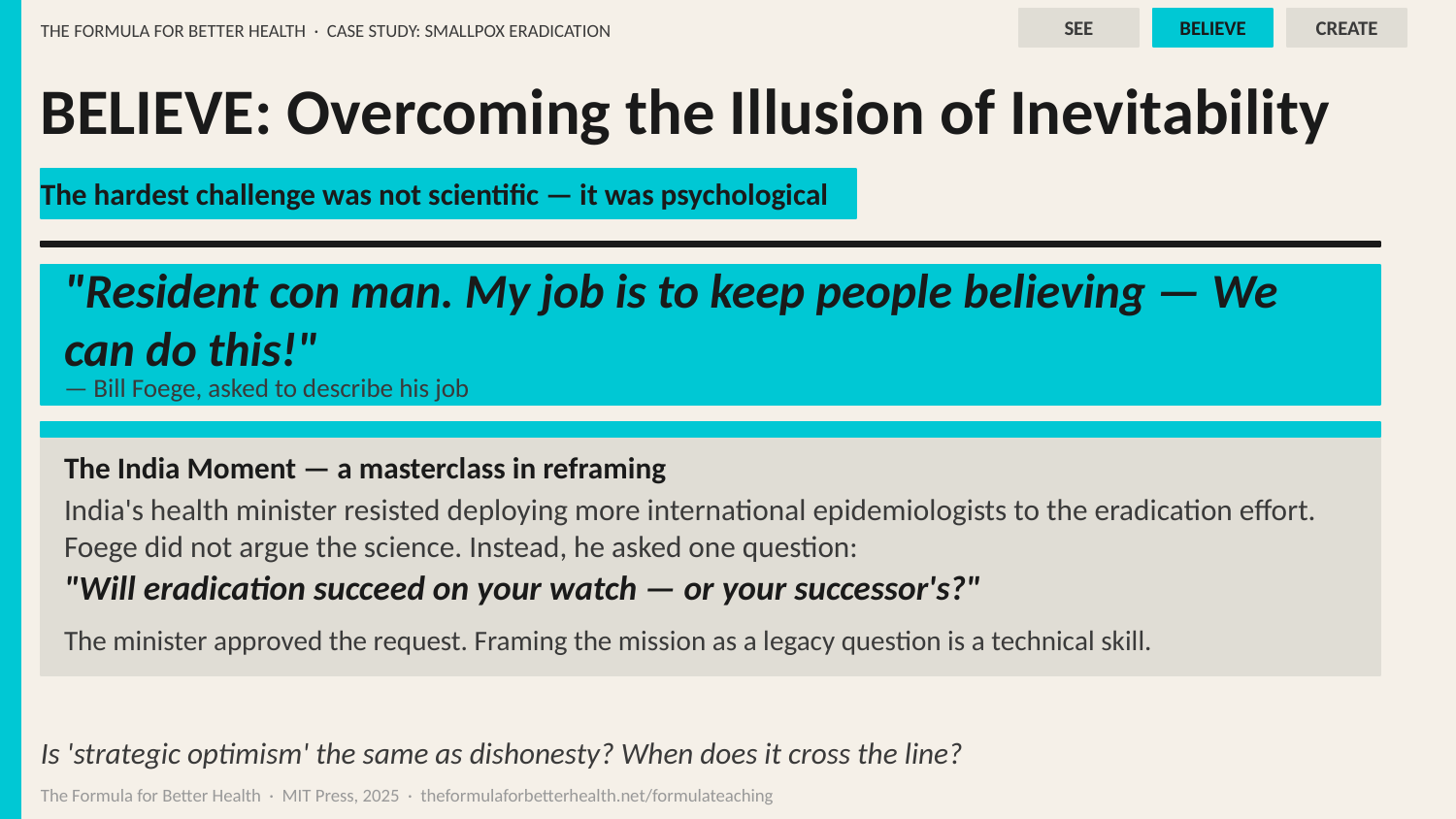

SEE

BELIEVE

CREATE
THE FORMULA FOR BETTER HEALTH  ·  CASE STUDY: SMALLPOX ERADICATION
BELIEVE: Overcoming the Illusion of Inevitability

The hardest challenge was not scientific — it was psychological

"Resident con man. My job is to keep people believing — We can do this!"

— Bill Foege, asked to describe his job

The India Moment — a masterclass in reframing
India's health minister resisted deploying more international epidemiologists to the eradication effort. Foege did not argue the science. Instead, he asked one question:
"Will eradication succeed on your watch — or your successor's?"
The minister approved the request. Framing the mission as a legacy question is a technical skill.
Is 'strategic optimism' the same as dishonesty? When does it cross the line?
The Formula for Better Health  ·  MIT Press, 2025  ·  theformulaforbetterhealth.net/formulateaching